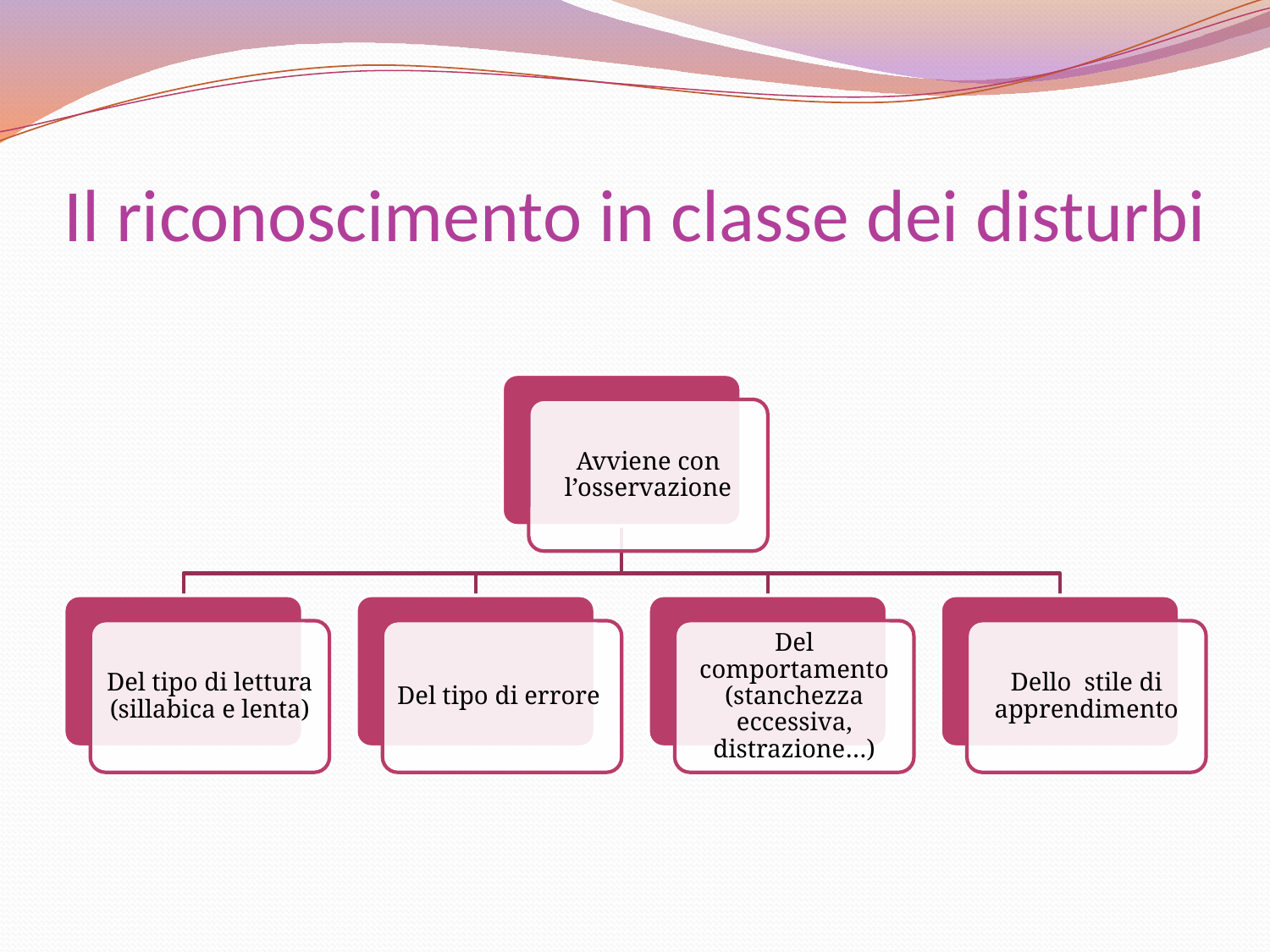

# Il riconoscimento in classe dei disturbi
Avviene con l’osservazione
Del tipo di lettura (sillabica e lenta)
Del tipo di errore
Del comportamento (stanchezza eccessiva, distrazione…)
Dello  stile di apprendimento